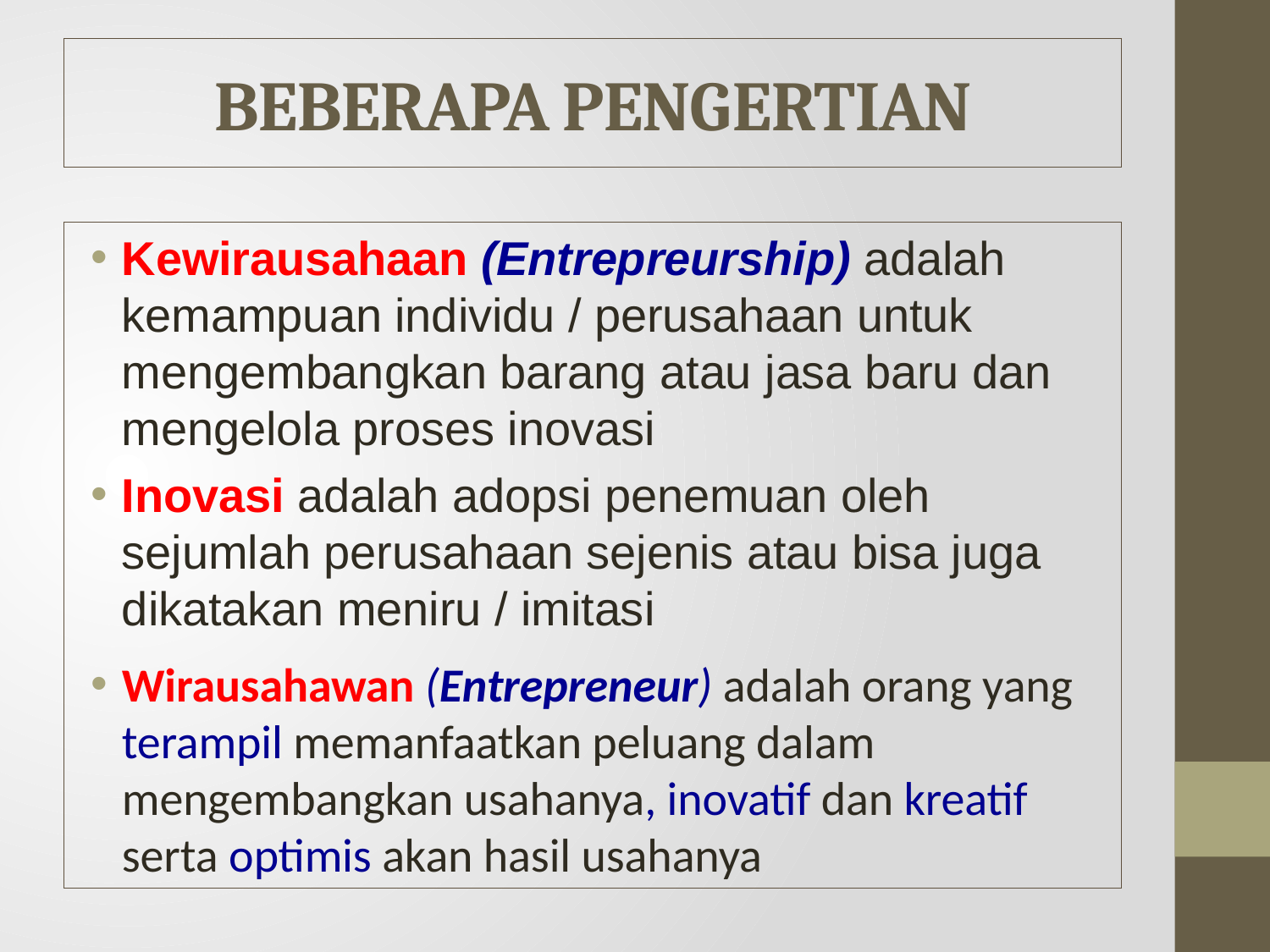

# BEBERAPA PENGERTIAN
Kewirausahaan (Entrepreurship) adalah kemampuan individu / perusahaan untuk mengembangkan barang atau jasa baru dan mengelola proses inovasi
Inovasi adalah adopsi penemuan oleh sejumlah perusahaan sejenis atau bisa juga dikatakan meniru / imitasi
Wirausahawan (Entrepreneur) adalah orang yang terampil memanfaatkan peluang dalam mengembangkan usahanya, inovatif dan kreatif serta optimis akan hasil usahanya